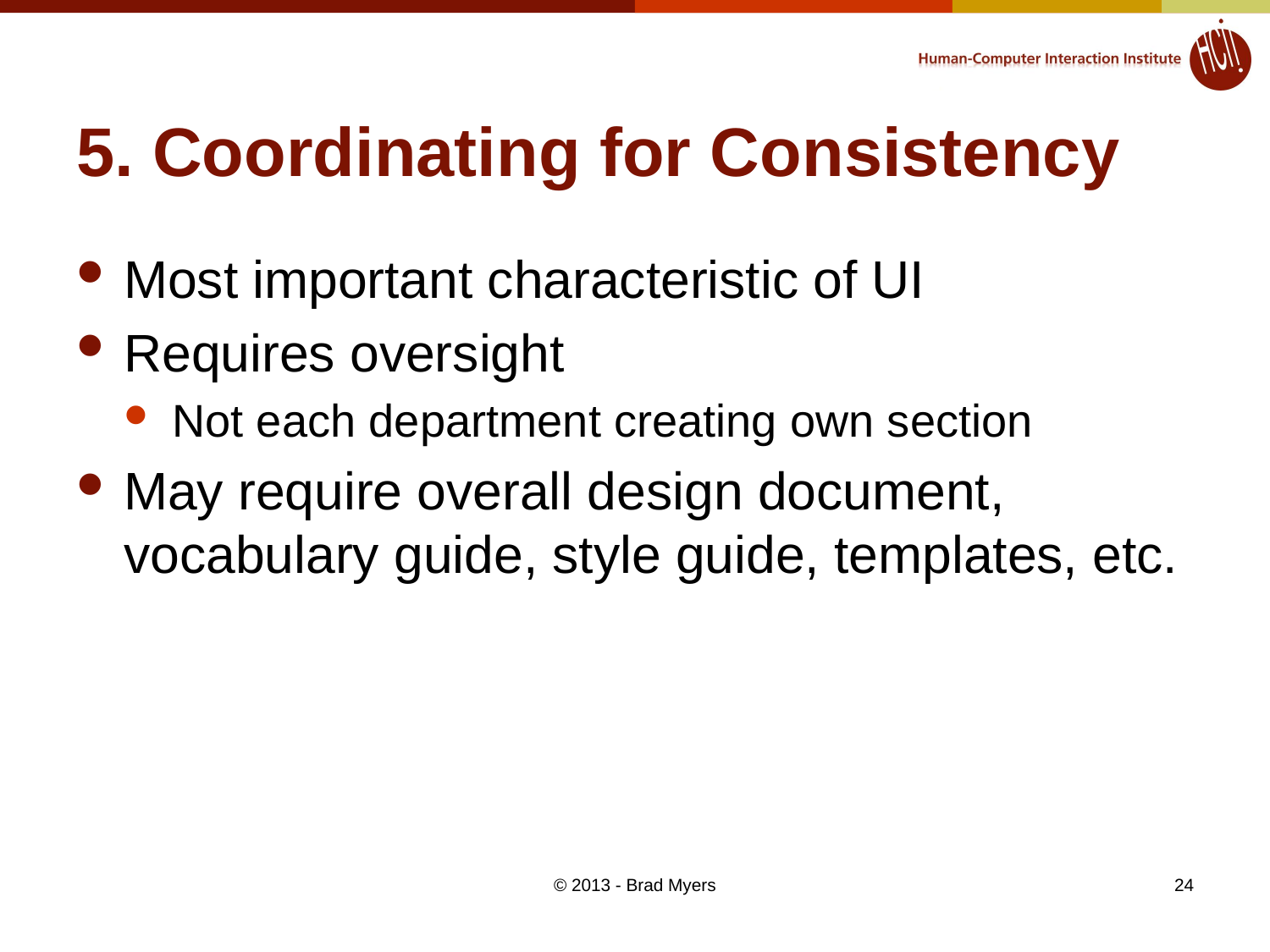

# 5. Coordinating for Consistency
Most important characteristic of UI
Requires oversight
Not each department creating own section
May require overall design document, vocabulary guide, style guide, templates, etc.
© 2013 - Brad Myers
24